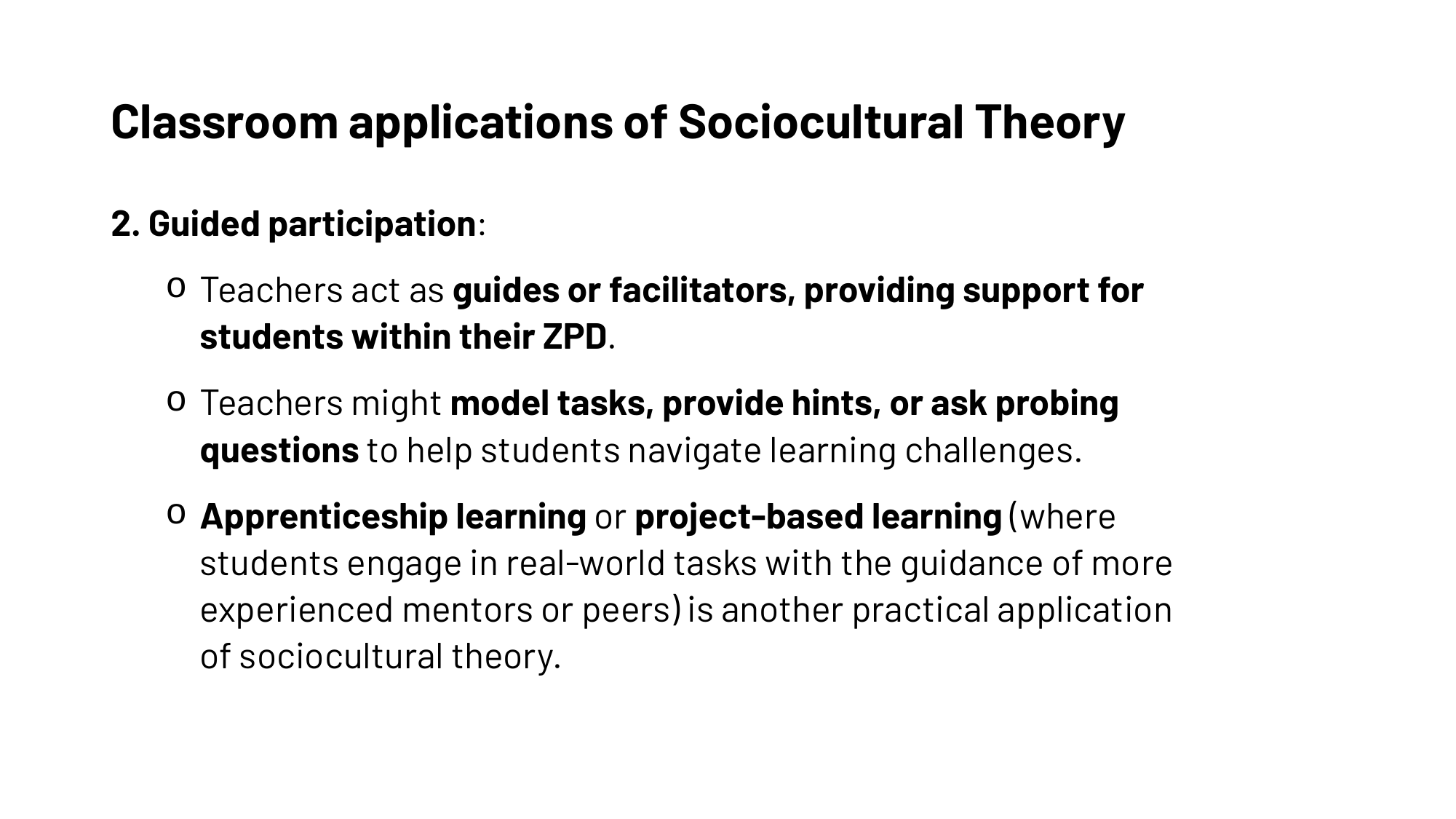

# Classroom applications of Sociocultural Theory
2. Guided participation:
Teachers act as guides or facilitators, providing support for students within their ZPD.
Teachers might model tasks, provide hints, or ask probing questions to help students navigate learning challenges.
Apprenticeship learning or project-based learning (where students engage in real-world tasks with the guidance of more experienced mentors or peers) is another practical application of sociocultural theory.